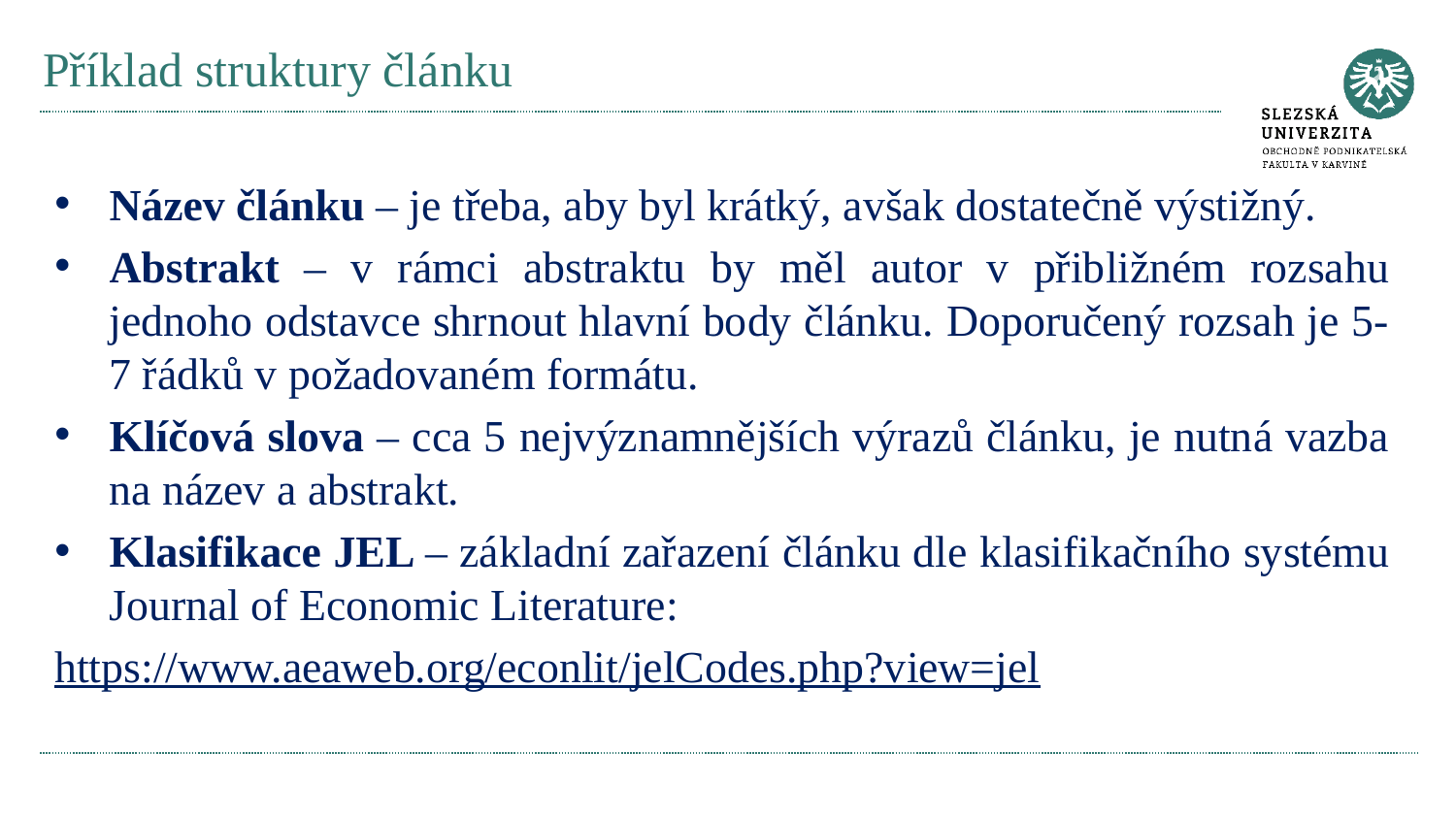

# Příklad struktury článku
Název článku – je třeba, aby byl krátký, avšak dostatečně výstižný.
Abstrakt – v rámci abstraktu by měl autor v přibližném rozsahu jednoho odstavce shrnout hlavní body článku. Doporučený rozsah je 5-7 řádků v požadovaném formátu.
Klíčová slova – cca 5 nejvýznamnějších výrazů článku, je nutná vazba na název a abstrakt.
Klasifikace JEL – základní zařazení článku dle klasifikačního systému Journal of Economic Literature:
https://www.aeaweb.org/econlit/jelCodes.php?view=jel